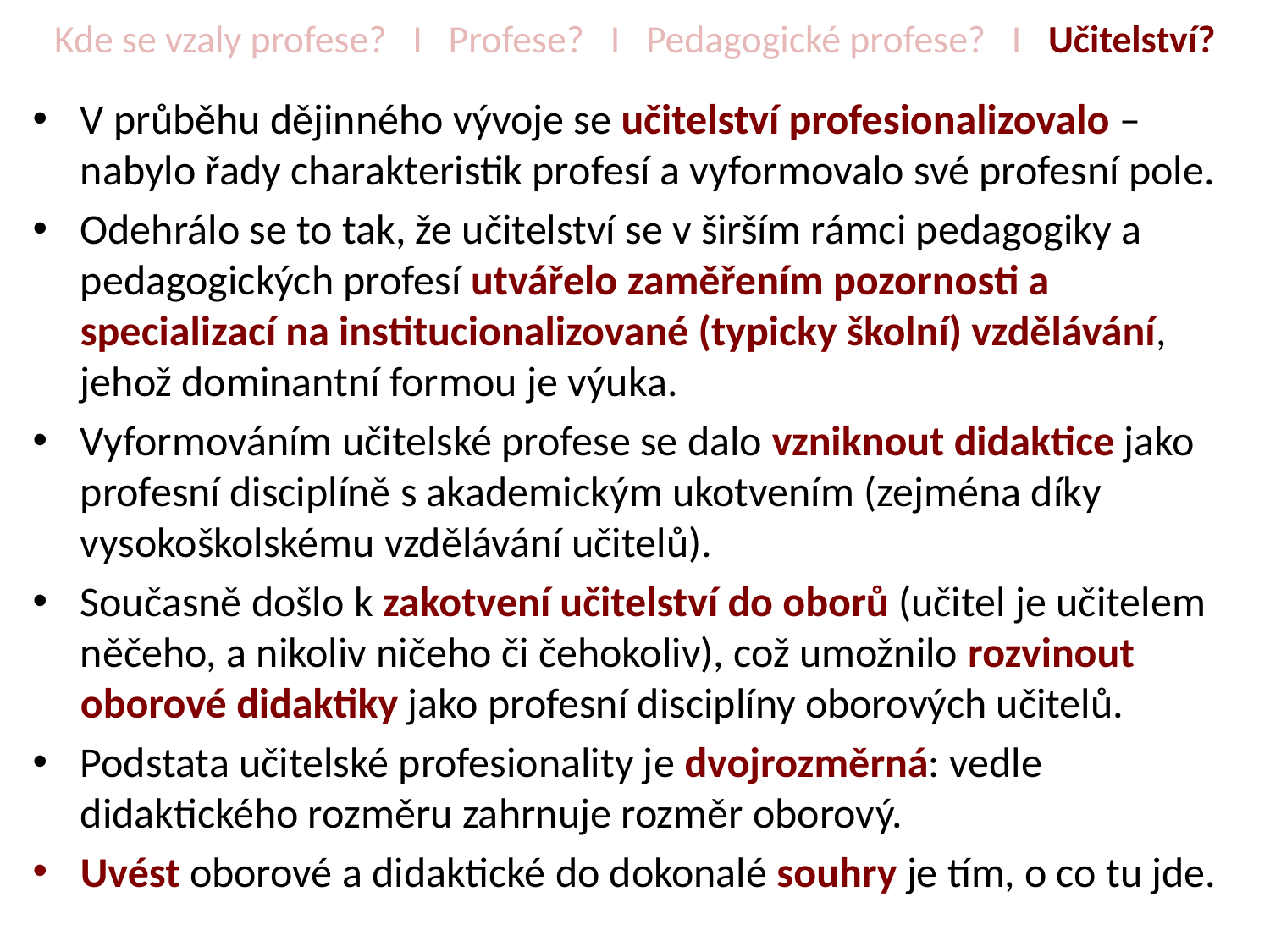

Kde se vzaly profese?   I   Profese?   I   Pedagogické profese?   I   Učitelství?
V průběhu dějinného vývoje se učitelství profesionalizovalo – nabylo řady charakteristik profesí a vyformovalo své profesní pole.
Odehrálo se to tak, že učitelství se v širším rámci pedagogiky a pedagogických profesí utvářelo zaměřením pozornosti a specializací na institucionalizované (typicky školní) vzdělávání, jehož dominantní formou je výuka.
Vyformováním učitelské profese se dalo vzniknout didaktice jako profesní disciplíně s akademickým ukotvením (zejména díky vysokoškolskému vzdělávání učitelů).
Současně došlo k zakotvení učitelství do oborů (učitel je učitelem něčeho, a nikoliv ničeho či čehokoliv), což umožnilo rozvinout oborové didaktiky jako profesní disciplíny oborových učitelů.
Podstata učitelské profesionality je dvojrozměrná: vedle didaktického rozměru zahrnuje rozměr oborový.
Uvést oborové a didaktické do dokonalé souhry je tím, o co tu jde.